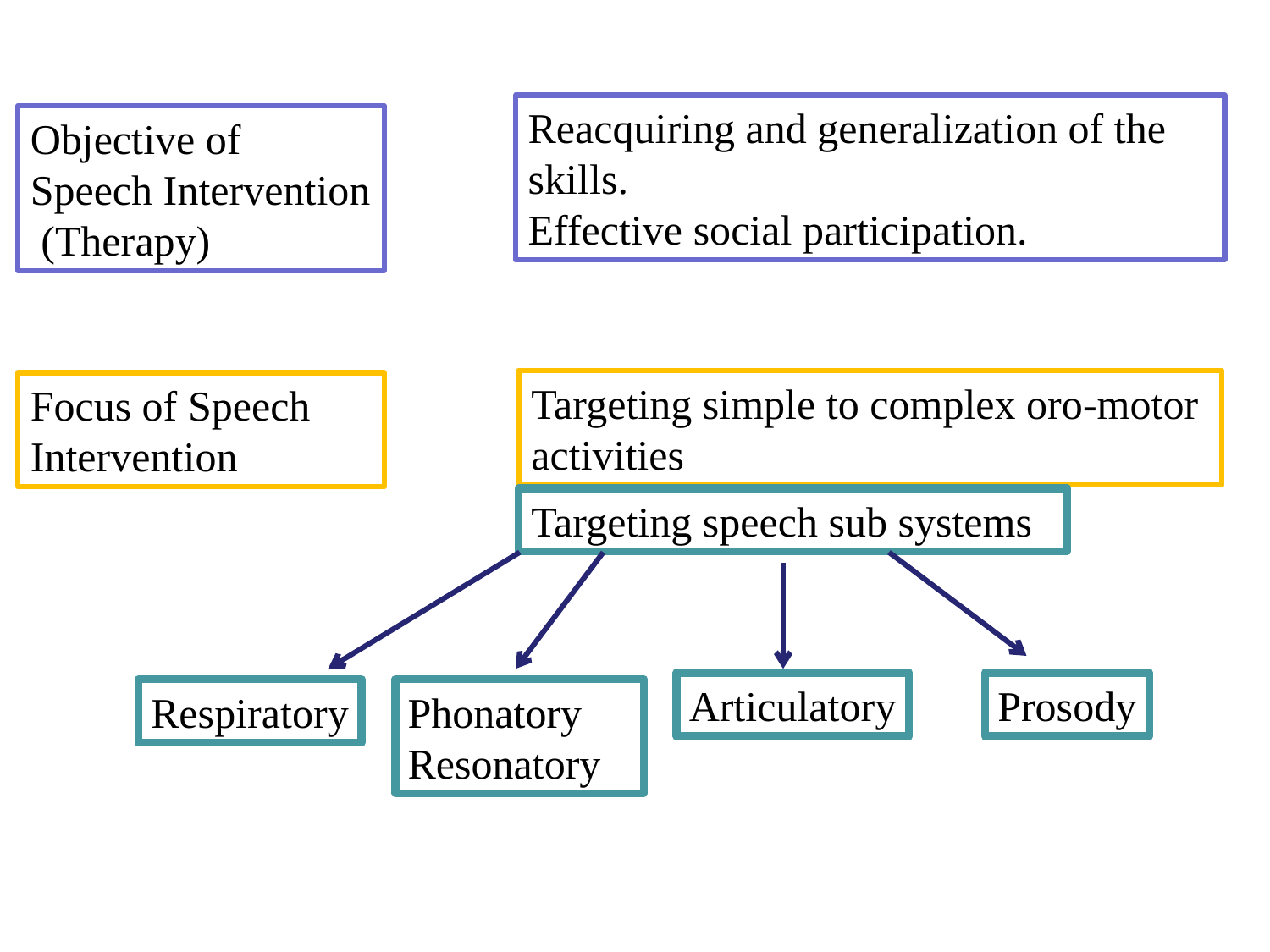

Reacquiring and generalization of the skills.
Effective social participation.
Objective of Speech Intervention  (Therapy)
Targeting simple to complex oro-motor activities
Focus of Speech Intervention
Targeting speech sub systems
Prosody
Articulatory
Respiratory
Phonatory
Resonatory